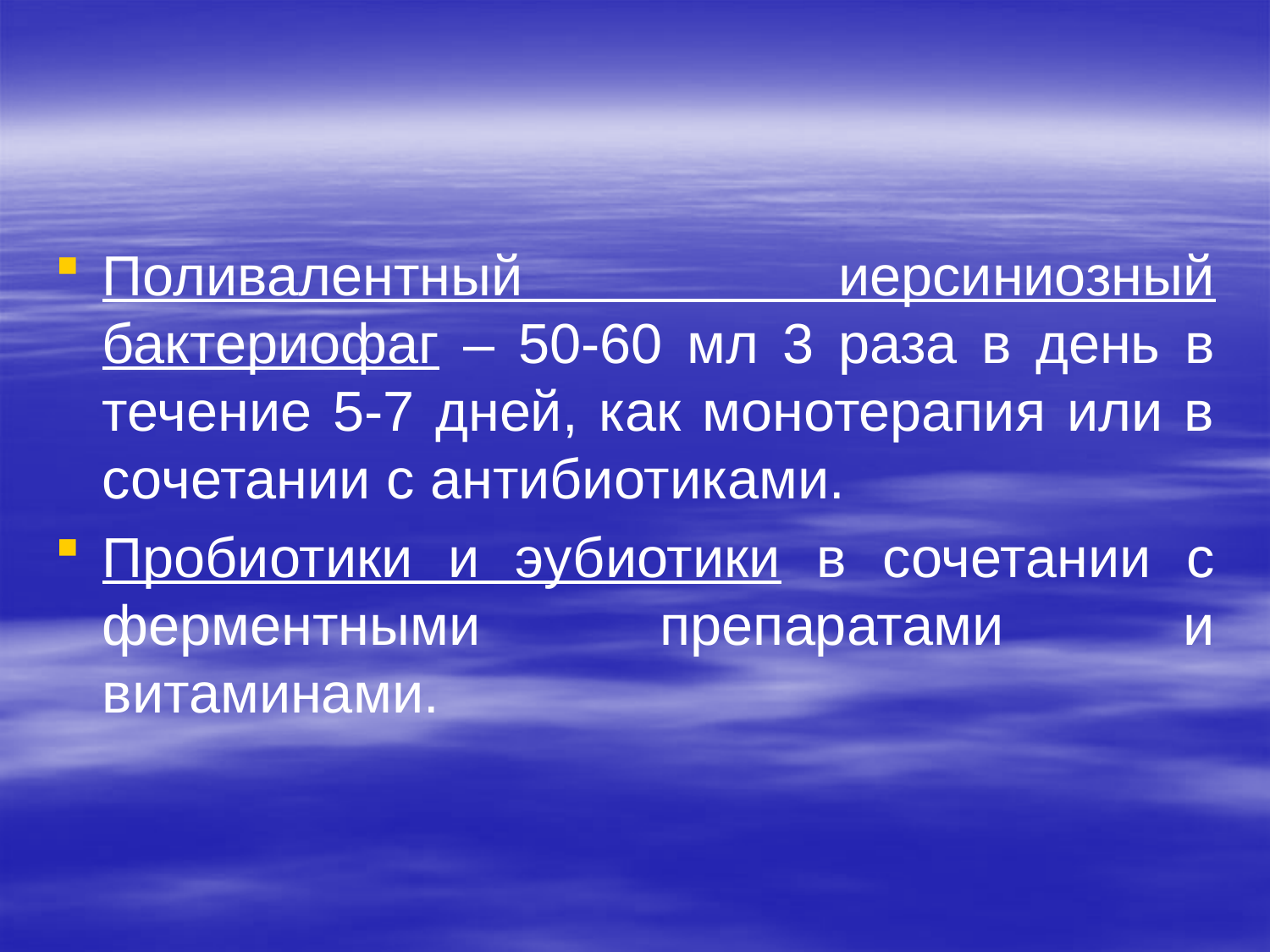

#
Поливалентный иерсиниозный бактериофаг – 50-60 мл 3 раза в день в течение 5-7 дней, как монотерапия или в сочетании с антибиотиками.
Пробиотики и эубиотики в сочетании с ферментными препаратами и витаминами.